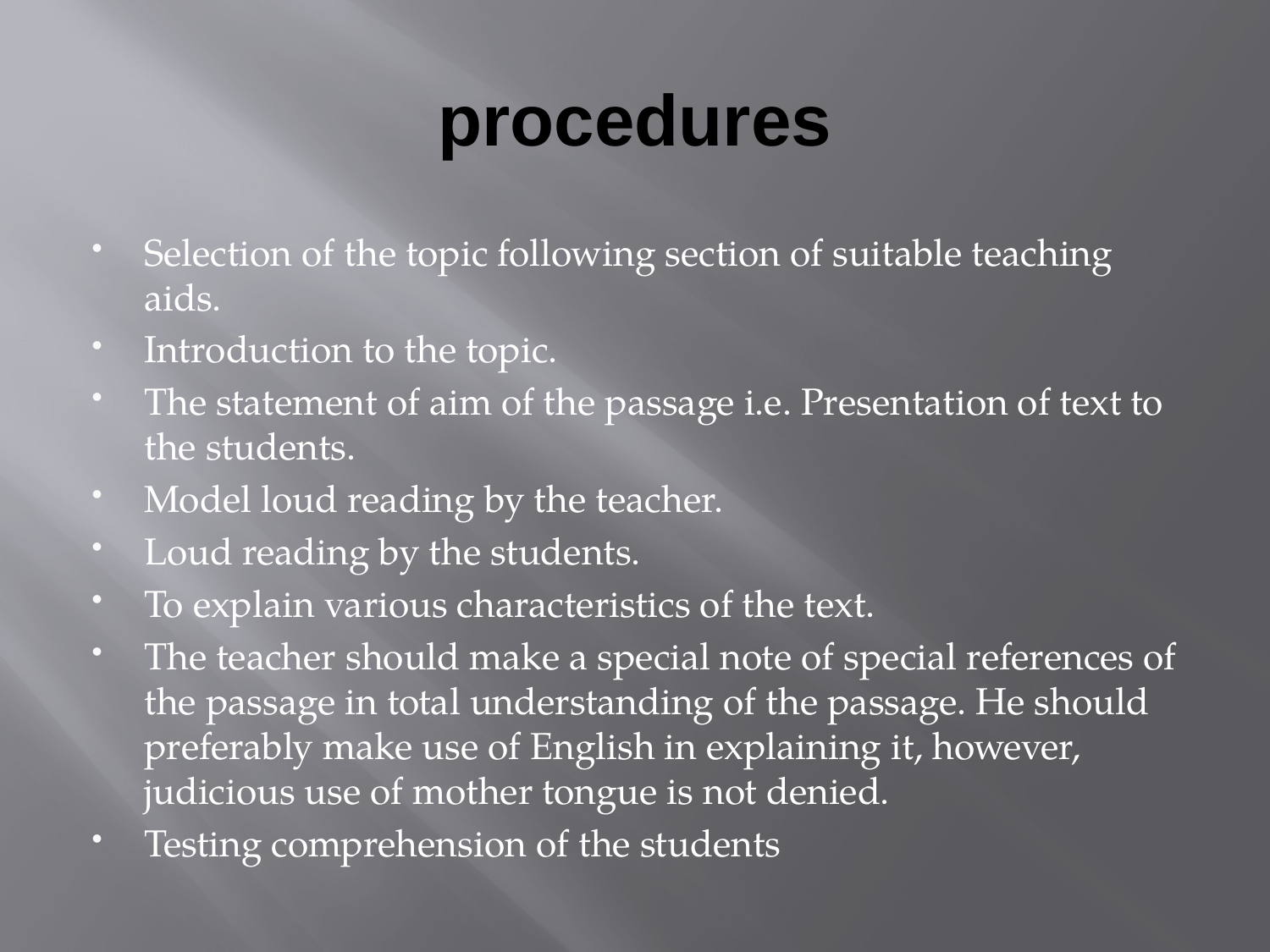

# procedures
Selection of the topic following section of suitable teaching aids.
Introduction to the topic.
The statement of aim of the passage i.e. Presentation of text to the students.
Model loud reading by the teacher.
Loud reading by the students.
To explain various characteristics of the text.
The teacher should make a special note of special references of the passage in total understanding of the passage. He should preferably make use of English in explaining it, however, judicious use of mother tongue is not denied.
Testing comprehension of the students